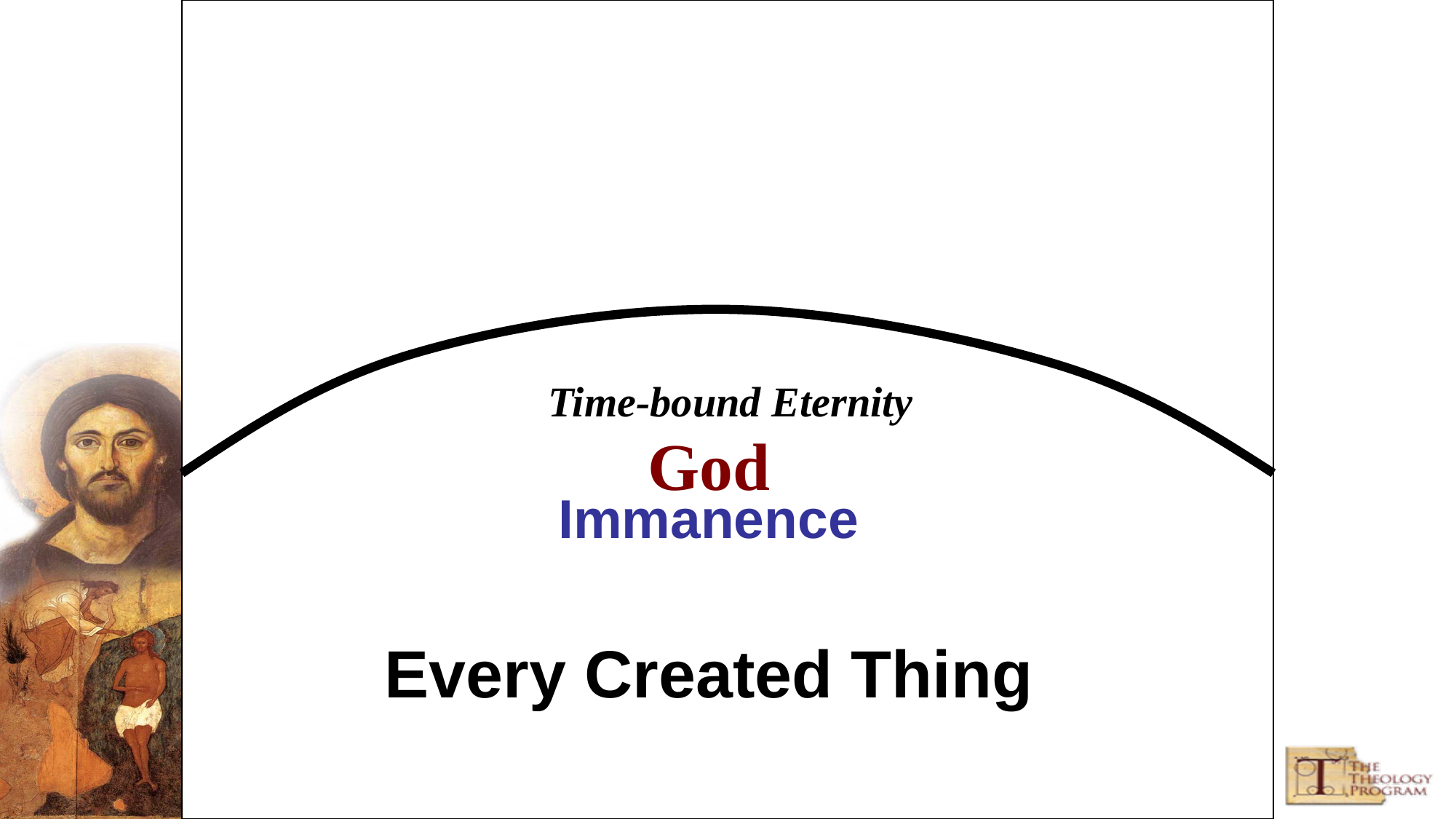

Time-bound Eternity

God
Immanence
Every Created Thing
© Copyright 2002-2006, Reclaiming the Mind Ministries.